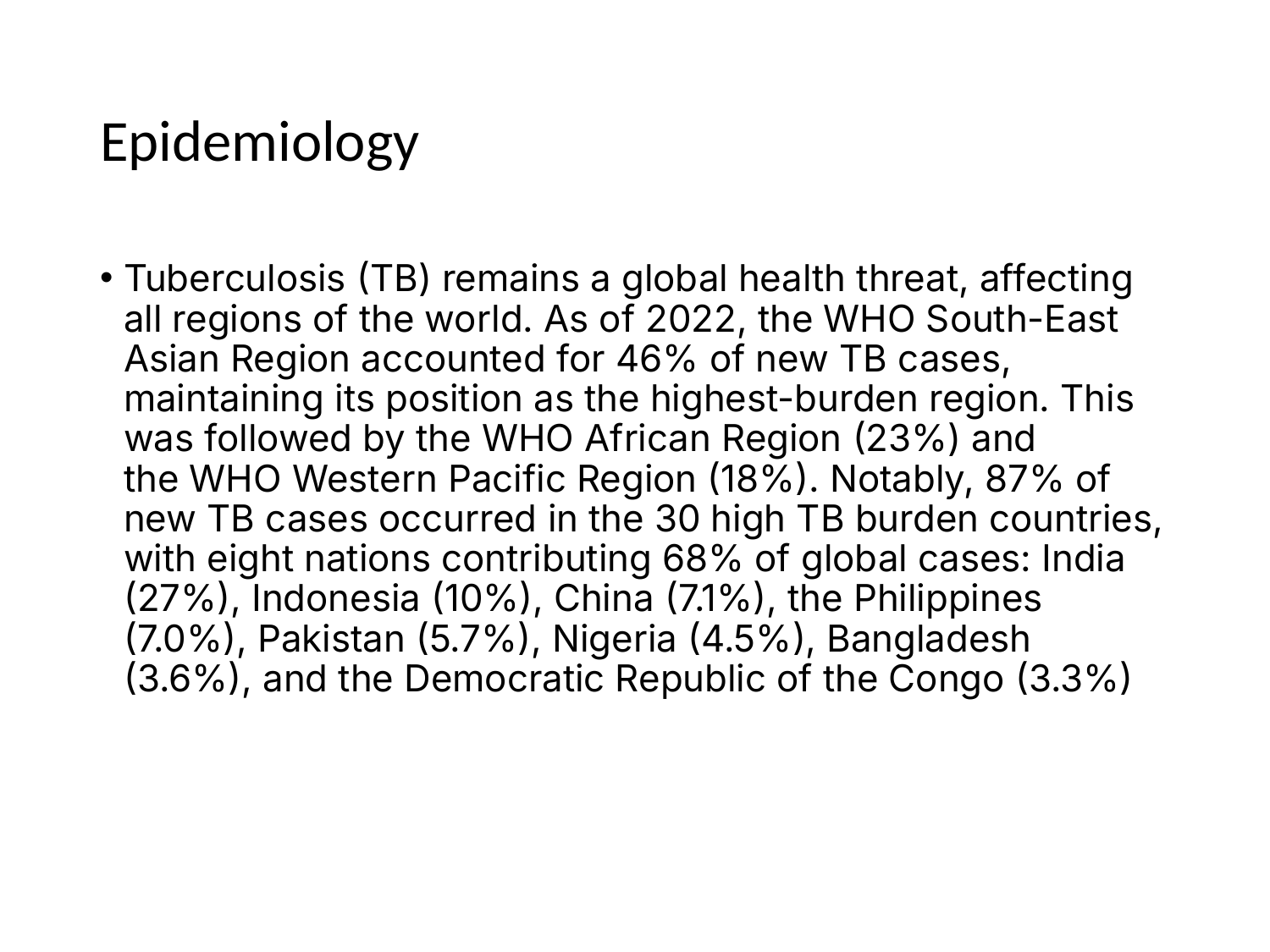

# Epidemiology
Tuberculosis (TB) remains a global health threat, affecting all regions of the world. As of 2022, the WHO South-East Asian Region accounted for 46% of new TB cases, maintaining its position as the highest-burden region. This was followed by the WHO African Region (23%) and the WHO Western Pacific Region (18%). Notably, 87% of new TB cases occurred in the 30 high TB burden countries, with eight nations contributing 68% of global cases: India (27%), Indonesia (10%), China (7.1%), the Philippines (7.0%), Pakistan (5.7%), Nigeria (4.5%), Bangladesh (3.6%), and the Democratic Republic of the Congo (3.3%)